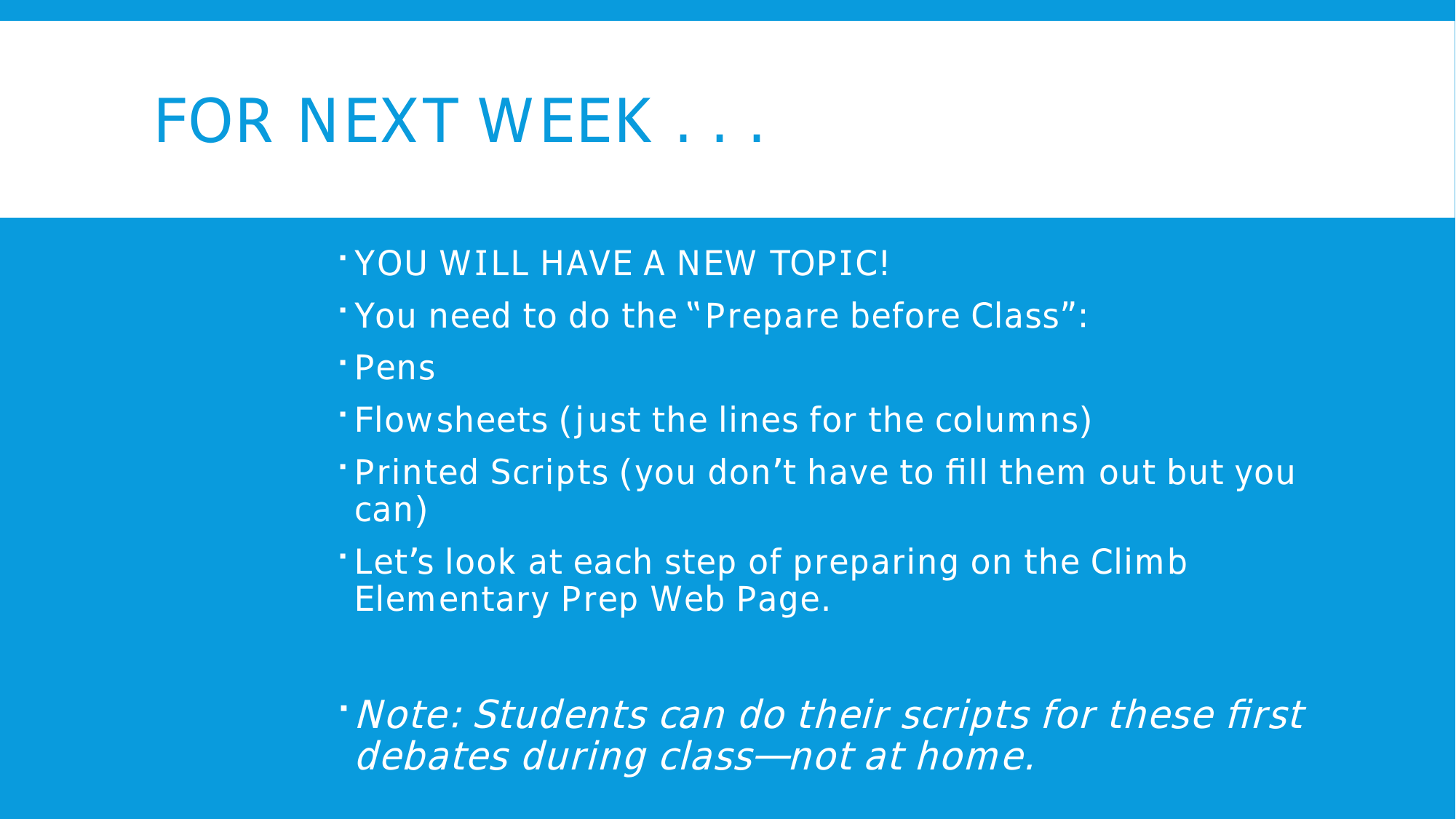

# FOR NEXT WEEK . . .
YOU WILL HAVE A NEW TOPIC!
You need to do the “Prepare before Class”:
Pens
Flowsheets (just the lines for the columns)
Printed Scripts (you don’t have to fill them out but you can)
Let’s look at each step of preparing on the Climb Elementary Prep Web Page.

Note: Students can do their scripts for these first debates during class—not at home.